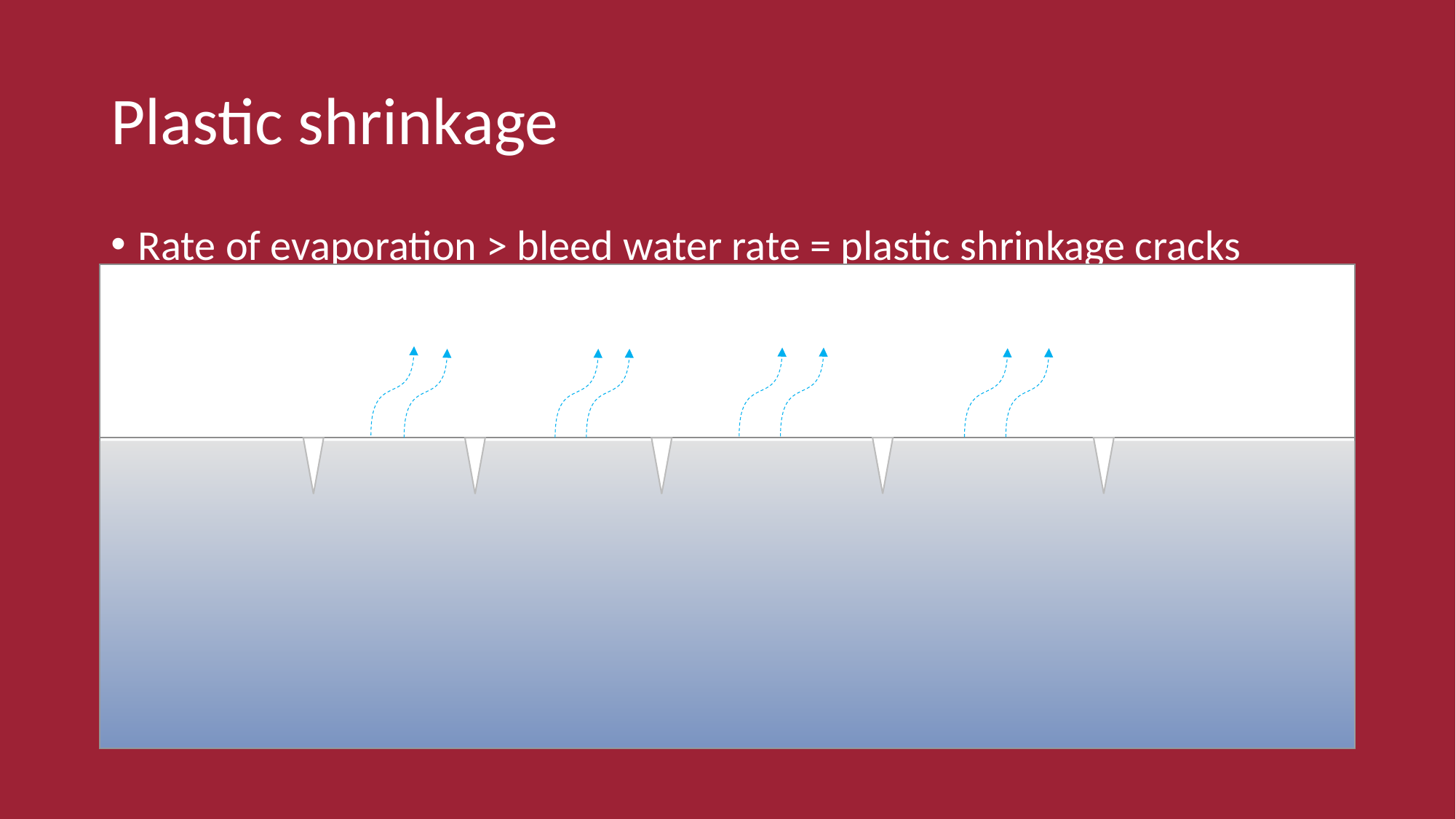

# Plastic shrinkage
Rate of evaporation > bleed water rate = plastic shrinkage cracks